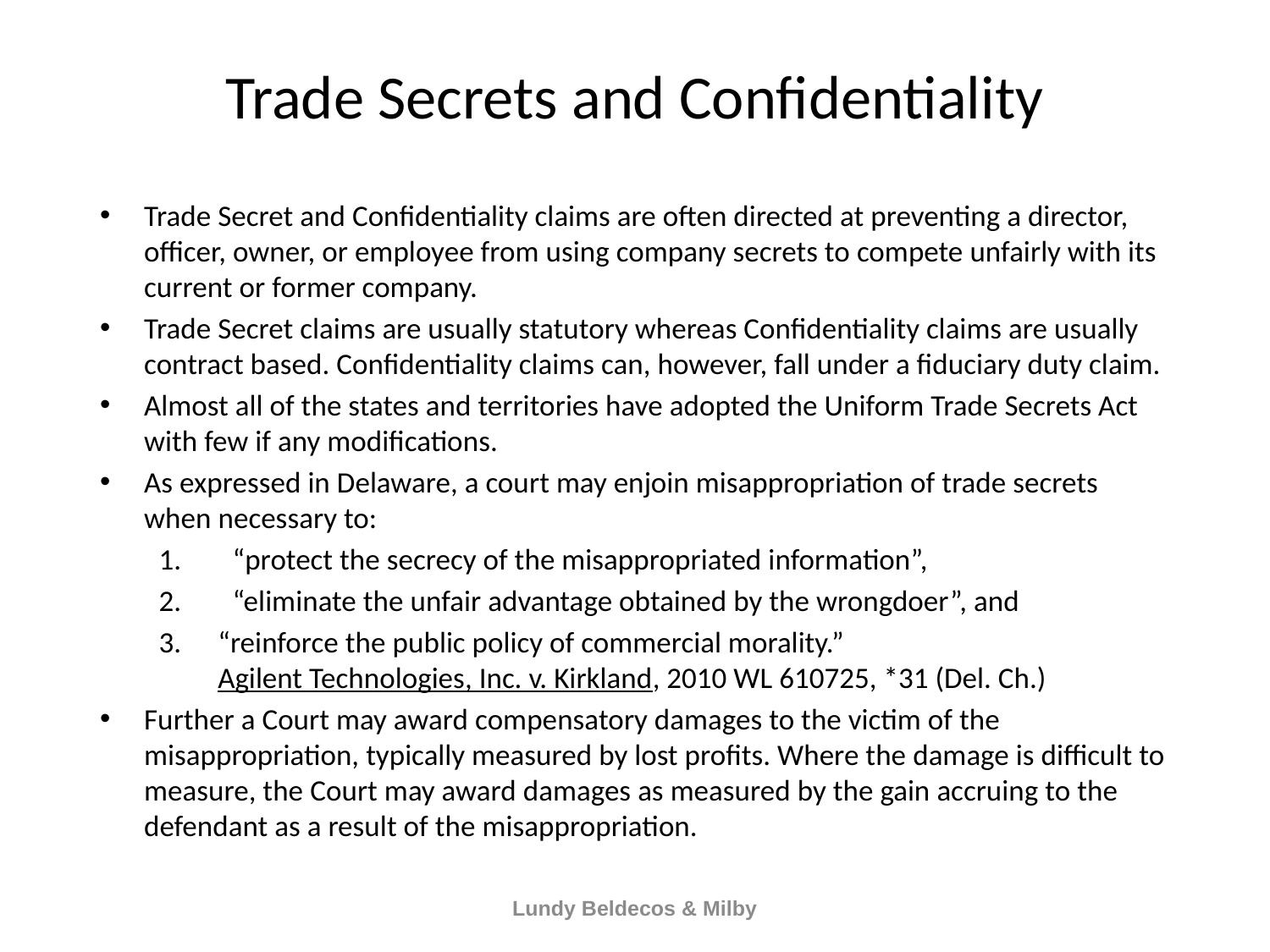

# Trade Secrets and Confidentiality
Trade Secret and Confidentiality claims are often directed at preventing a director, officer, owner, or employee from using company secrets to compete unfairly with its current or former company.
Trade Secret claims are usually statutory whereas Confidentiality claims are usually contract based. Confidentiality claims can, however, fall under a fiduciary duty claim.
Almost all of the states and territories have adopted the Uniform Trade Secrets Act with few if any modifications.
As expressed in Delaware, a court may enjoin misappropriation of trade secrets when necessary to:
1.	“protect the secrecy of the misappropriated information”,
2.	“eliminate the unfair advantage obtained by the wrongdoer”, and
“reinforce the public policy of commercial morality.”
Agilent Technologies, Inc. v. Kirkland, 2010 WL 610725, *31 (Del. Ch.)
Further a Court may award compensatory damages to the victim of the misappropriation, typically measured by lost profits. Where the damage is difficult to measure, the Court may award damages as measured by the gain accruing to the defendant as a result of the misappropriation.

Lundy Beldecos & Milby